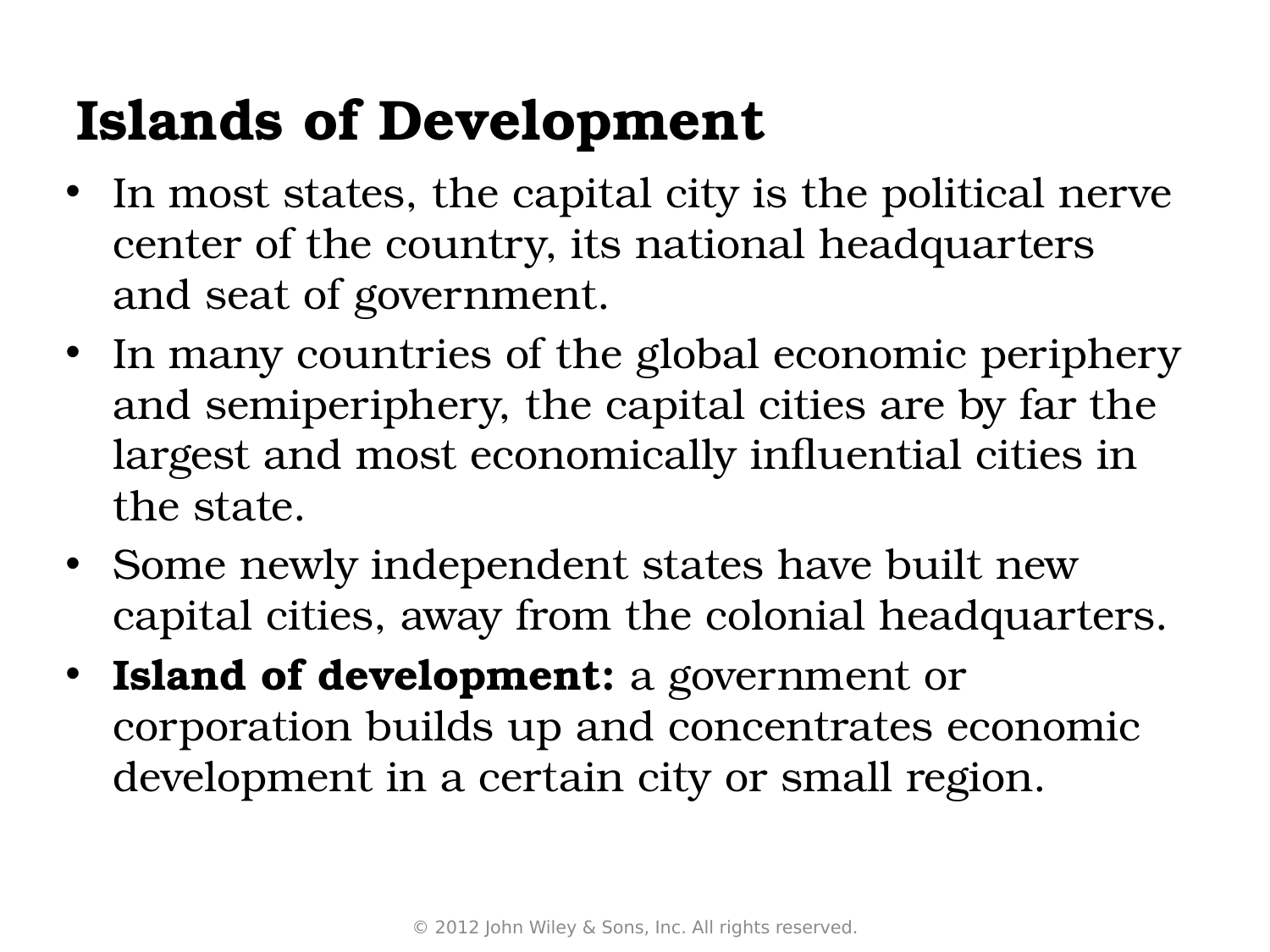

# Islands of Development
In most states, the capital city is the political nerve center of the country, its national headquarters and seat of government.
In many countries of the global economic periphery and semiperiphery, the capital cities are by far the largest and most economically influential cities in the state.
Some newly independent states have built new capital cities, away from the colonial headquarters.
Island of development: a government or corporation builds up and concentrates economic development in a certain city or small region.
© 2012 John Wiley & Sons, Inc. All rights reserved.